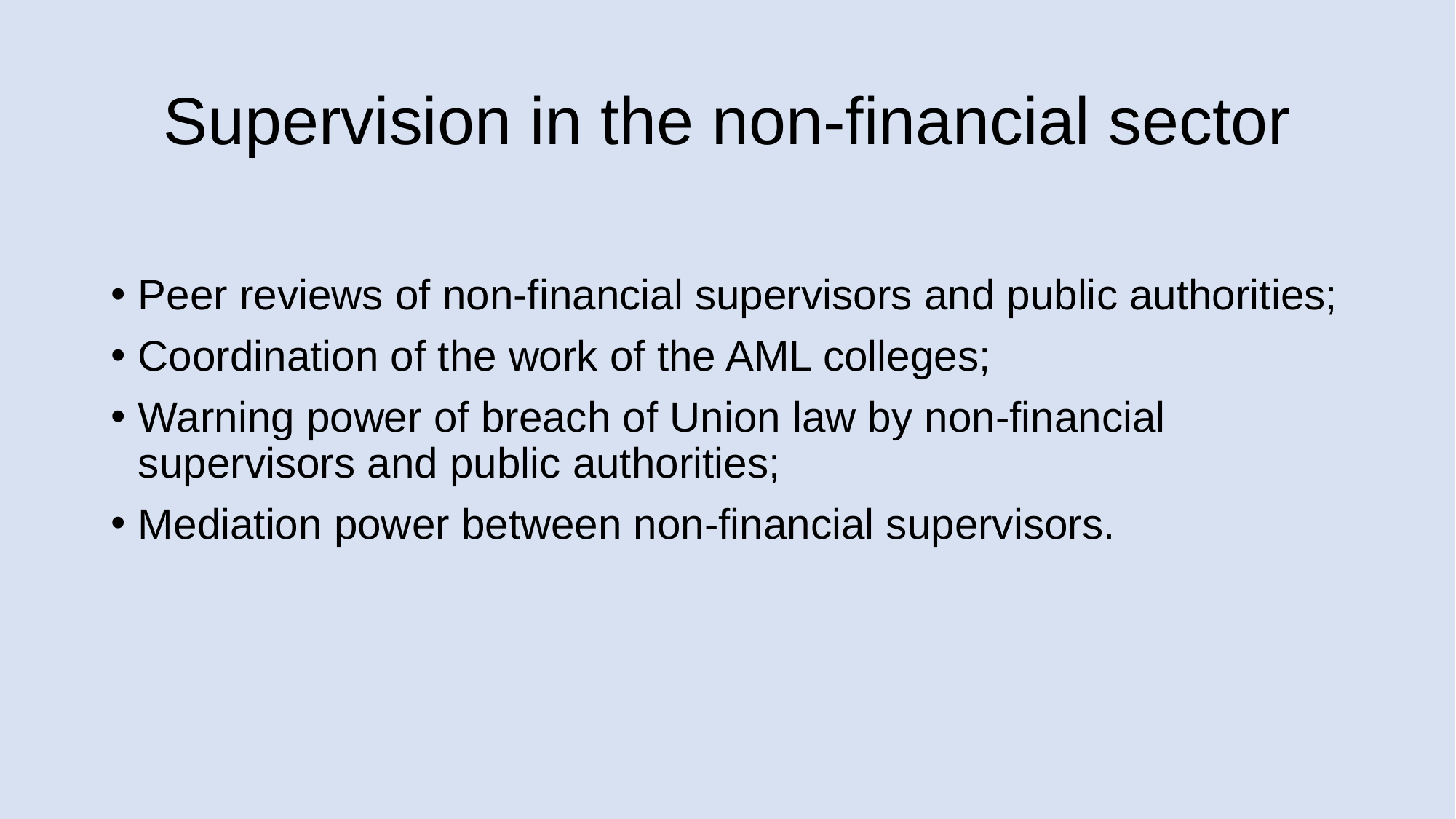

# Supervision in the non-financial sector
Peer reviews of non-financial supervisors and public authorities;
Coordination of the work of the AML colleges;
Warning power of breach of Union law by non-financial supervisors and public authorities;
Mediation power between non-financial supervisors.